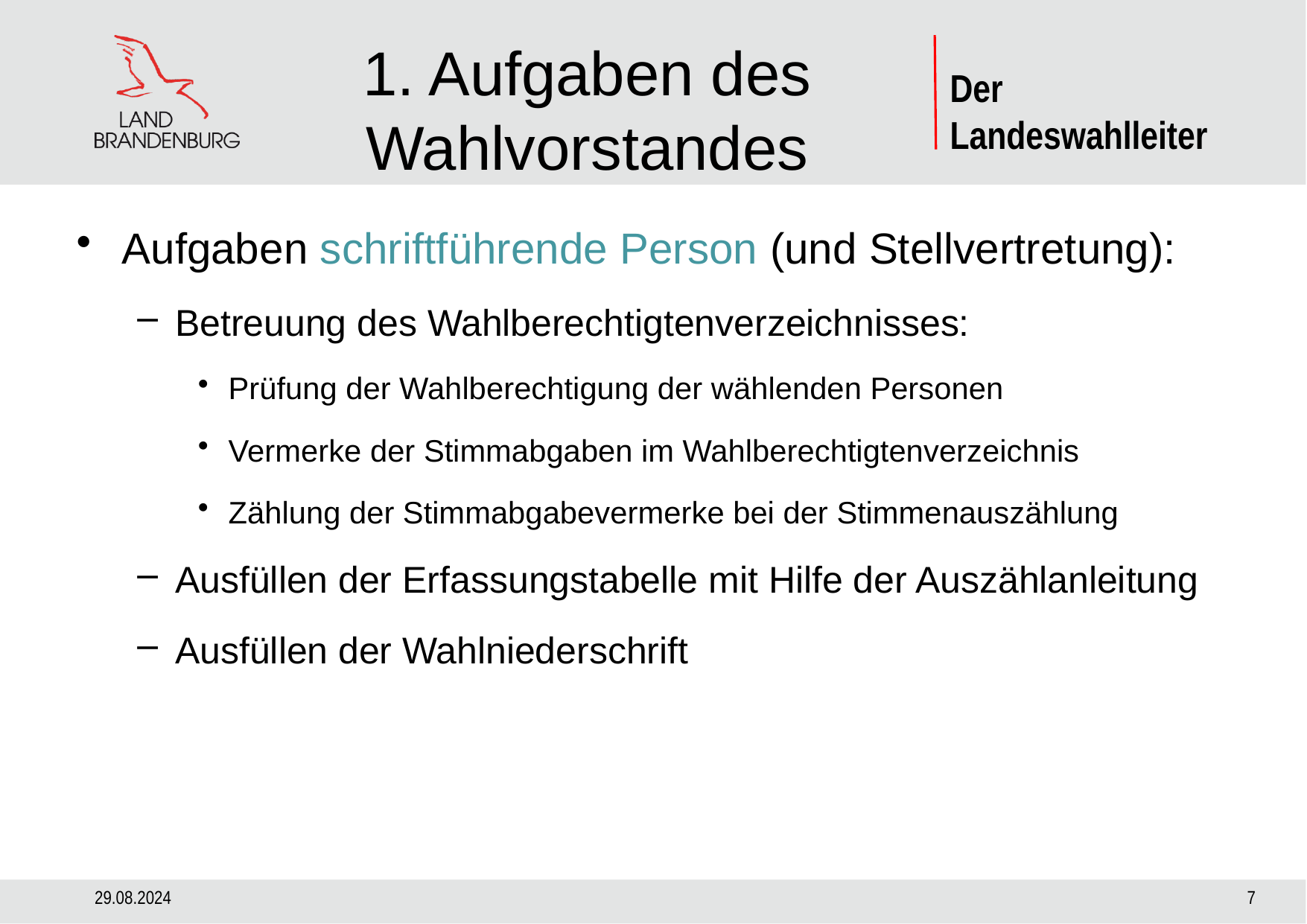

# 1. Aufgaben des Wahlvorstandes
Aufgaben schriftführende Person (und Stellvertretung):
Betreuung des Wahlberechtigtenverzeichnisses:
Prüfung der Wahlberechtigung der wählenden Personen
Vermerke der Stimmabgaben im Wahlberechtigtenverzeichnis
Zählung der Stimmabgabevermerke bei der Stimmenauszählung
Ausfüllen der Erfassungstabelle mit Hilfe der Auszählanleitung
Ausfüllen der Wahlniederschrift
29.08.2024